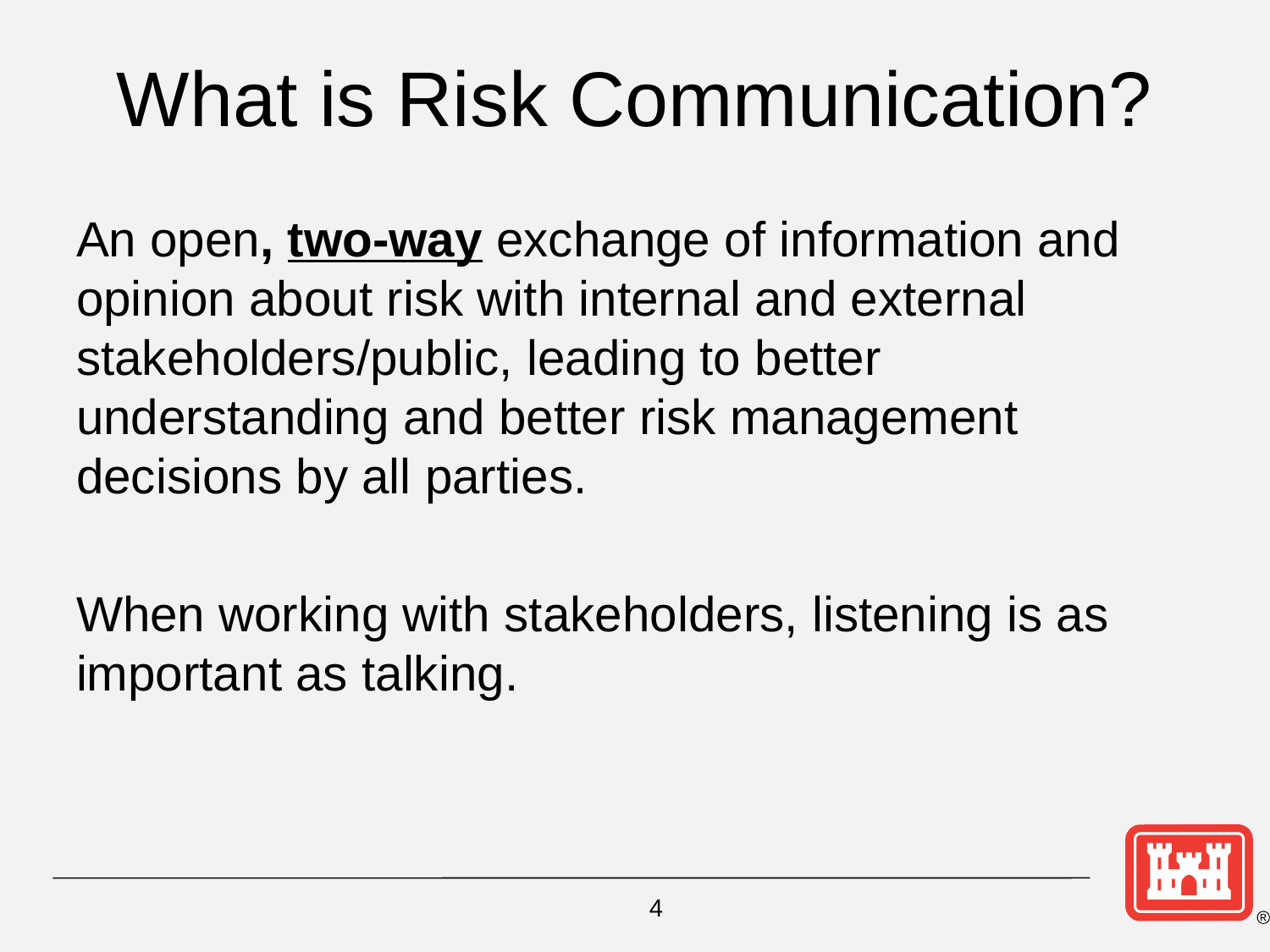

# What is Risk Communication?
An open, two-way exchange of information and opinion about risk with internal and external stakeholders/public, leading to better understanding and better risk management decisions by all parties.

When working with stakeholders, listening is as important as talking.

4